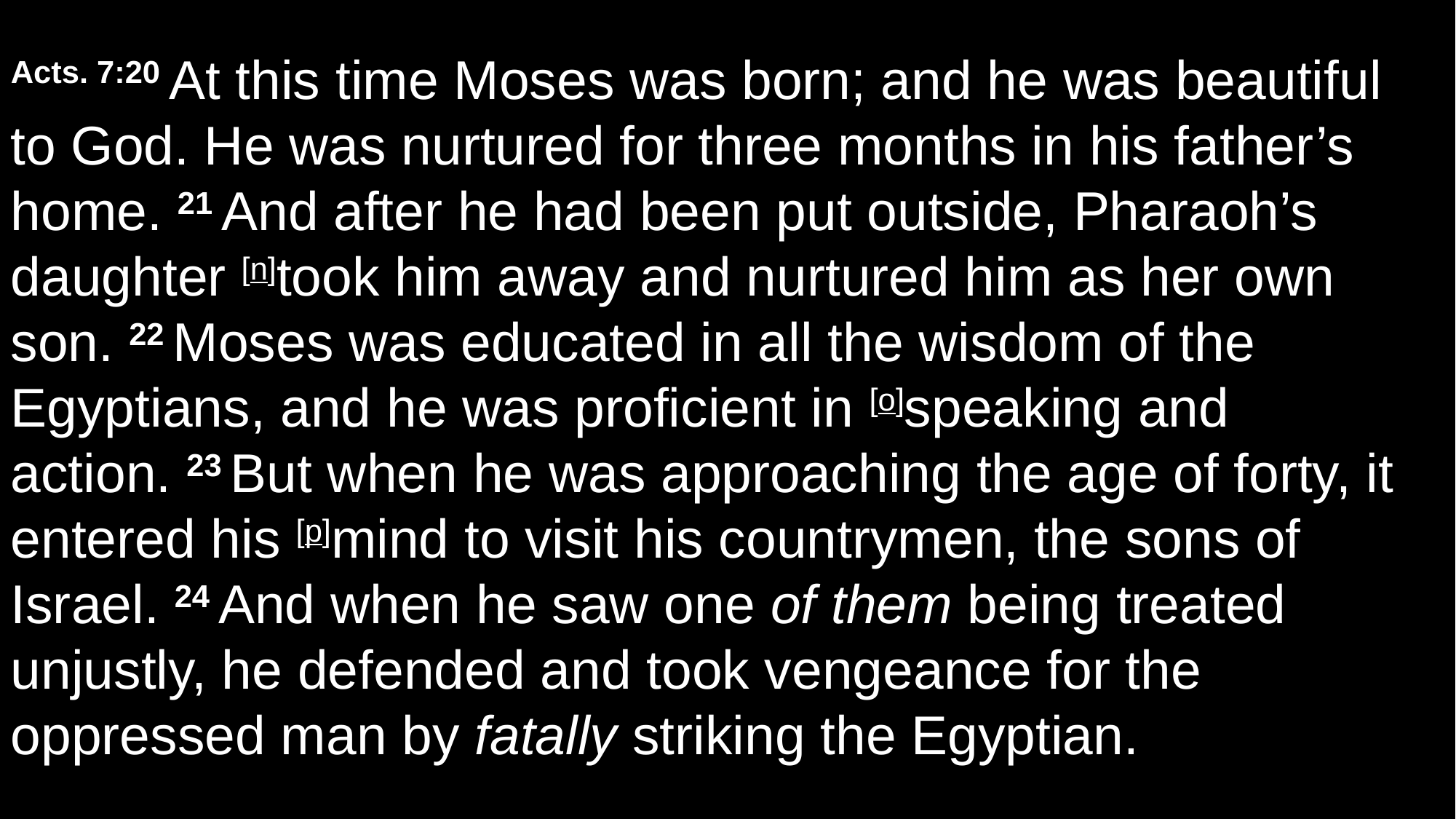

Acts. 7:20 At this time Moses was born; and he was beautiful to God. He was nurtured for three months in his father’s home. 21 And after he had been put outside, Pharaoh’s daughter [n]took him away and nurtured him as her own son. 22 Moses was educated in all the wisdom of the Egyptians, and he was proficient in [o]speaking and action. 23 But when he was approaching the age of forty, it entered his [p]mind to visit his countrymen, the sons of Israel. 24 And when he saw one of them being treated unjustly, he defended and took vengeance for the oppressed man by fatally striking the Egyptian.